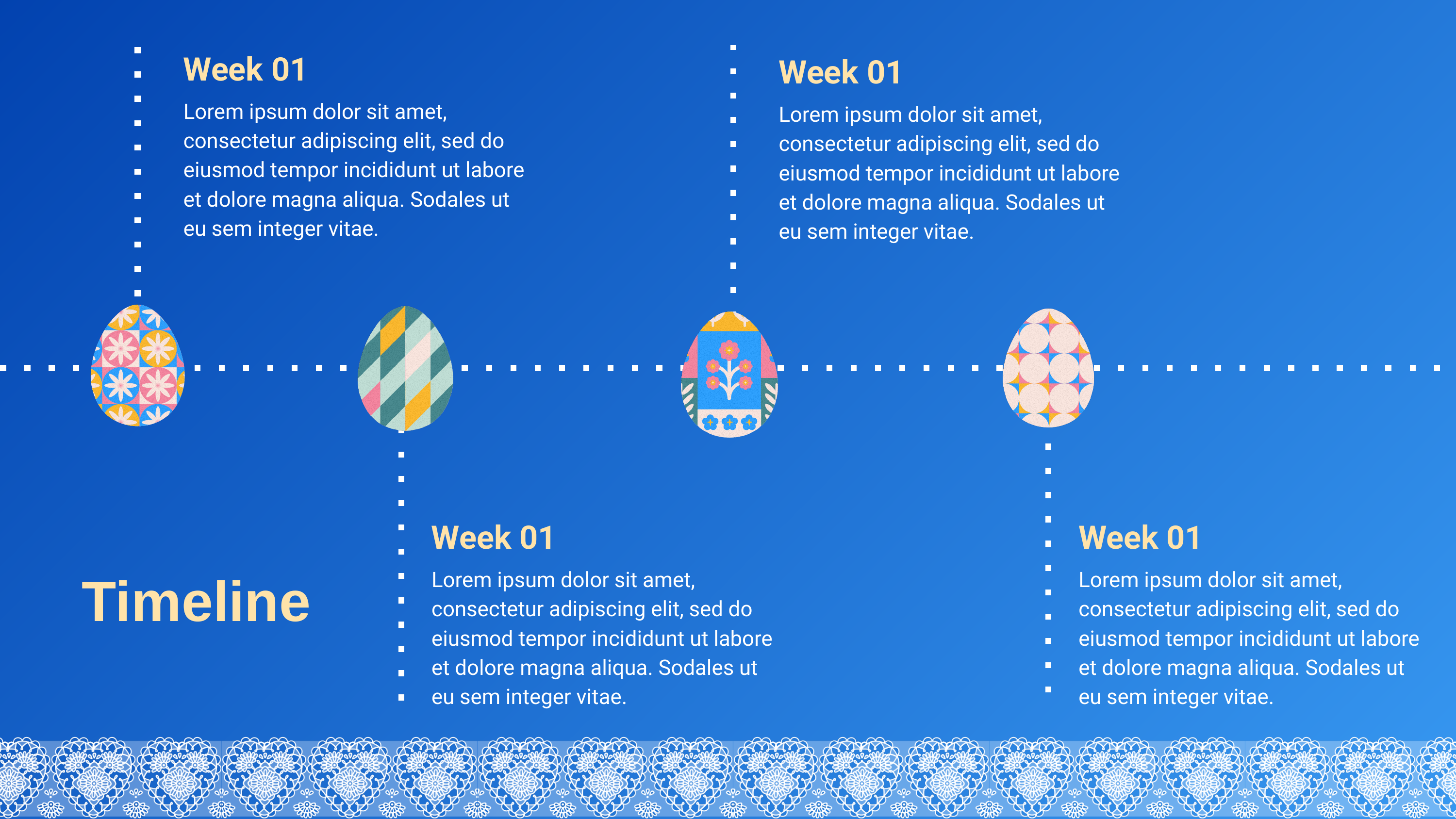

Week 01
Week 01
Lorem ipsum dolor sit amet, consectetur adipiscing elit, sed do eiusmod tempor incididunt ut labore et dolore magna aliqua. Sodales ut eu sem integer vitae.
Lorem ipsum dolor sit amet, consectetur adipiscing elit, sed do eiusmod tempor incididunt ut labore et dolore magna aliqua. Sodales ut eu sem integer vitae.

Week 01
Week 01
Timeline
Lorem ipsum dolor sit amet, consectetur adipiscing elit, sed do eiusmod tempor incididunt ut labore et dolore magna aliqua. Sodales ut eu sem integer vitae.
Lorem ipsum dolor sit amet, consectetur adipiscing elit, sed do eiusmod tempor incididunt ut labore et dolore magna aliqua. Sodales ut eu sem integer vitae.